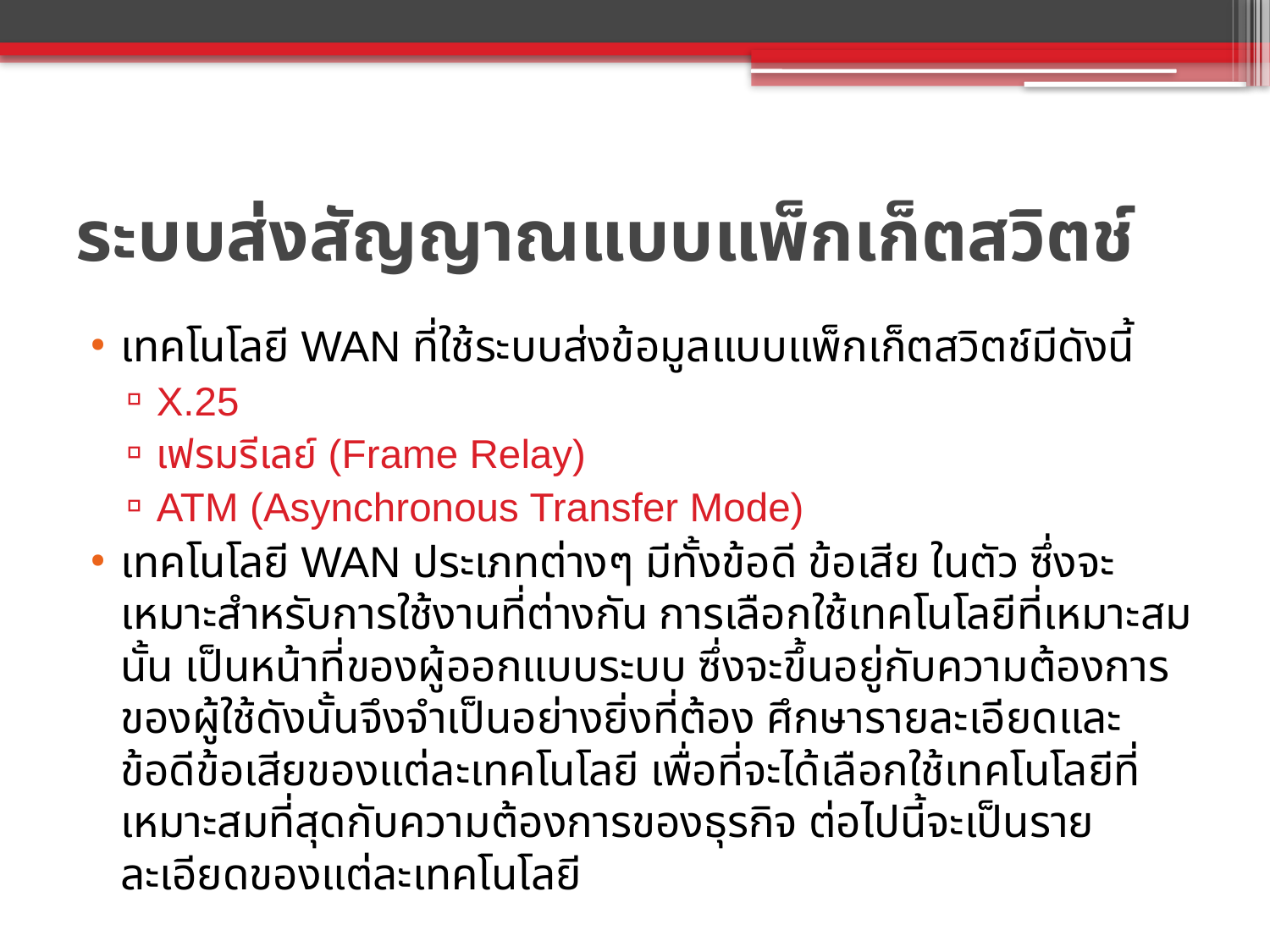

# ระบบส่งสัญญาณแบบแพ็กเก็ตสวิตช์
เทคโนโลยี WAN ที่ใช้ระบบส่งข้อมูลแบบแพ็กเก็ตสวิตช์มีดังนี้
X.25
เฟรมรีเลย์ (Frame Relay)
ATM (Asynchronous Transfer Mode)
เทคโนโลยี WAN ประเภทต่างๆ มีทั้งข้อดี ข้อเสีย ในตัว ซึ่งจะเหมาะสำหรับการใช้งานที่ต่างกัน การเลือกใช้เทคโนโลยีที่เหมาะสมนั้น เป็นหน้าที่ของผู้ออกแบบระบบ ซึ่งจะขึ้นอยู่กับความต้องการของผู้ใช้ดังนั้นจึงจำเป็นอย่างยิ่งที่ต้อง ศึกษารายละเอียดและข้อดีข้อเสียของแต่ละเทคโนโลยี เพื่อที่จะได้เลือกใช้เทคโนโลยีที่เหมาะสมที่สุดกับความต้องการของธุรกิจ ต่อไปนี้จะเป็นรายละเอียดของแต่ละเทคโนโลยี